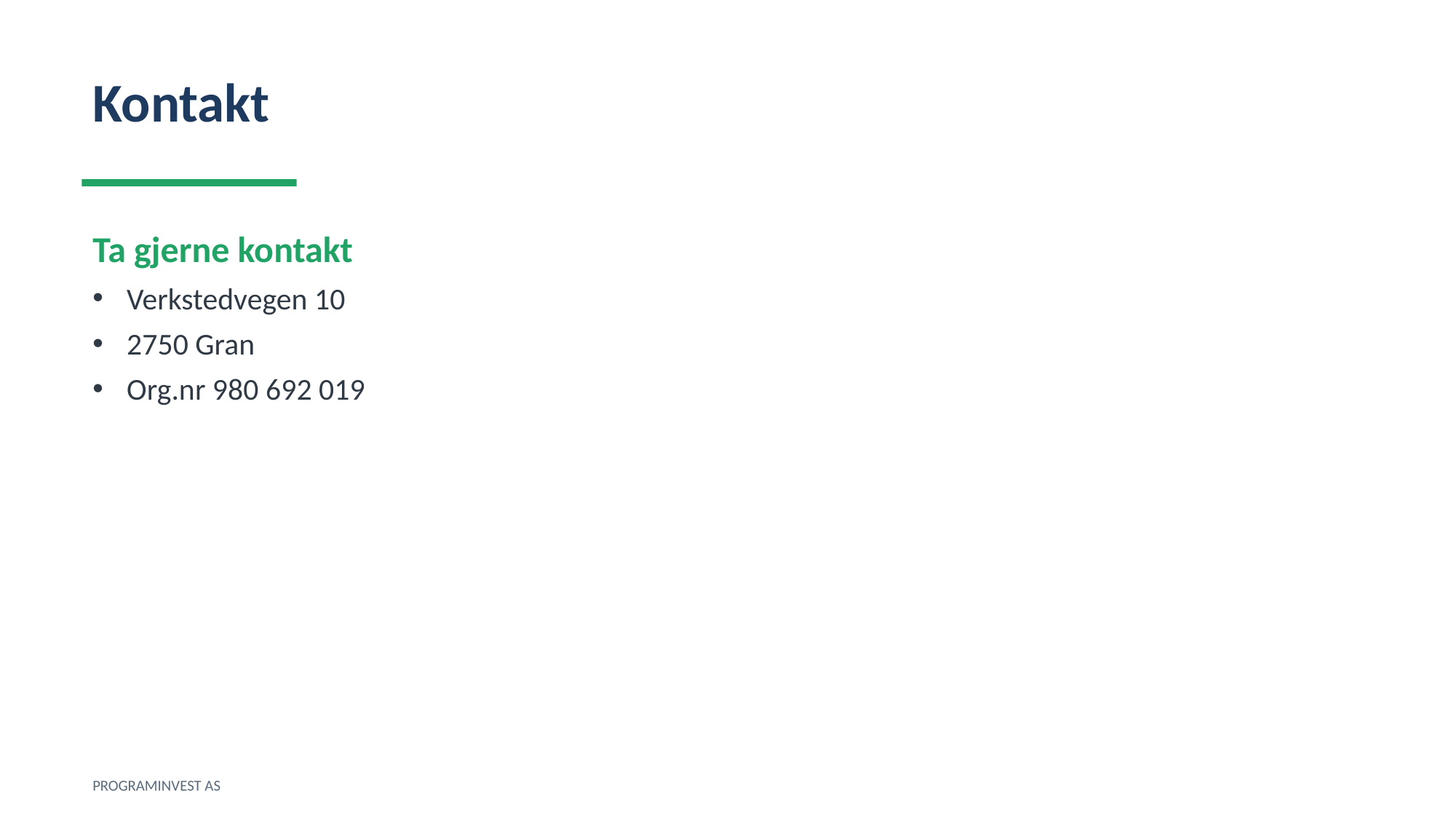

Kontakt

Ta gjerne kontakt
Verkstedvegen 10
2750 Gran
Org.nr 980 692 019
PROGRAMINVEST AS